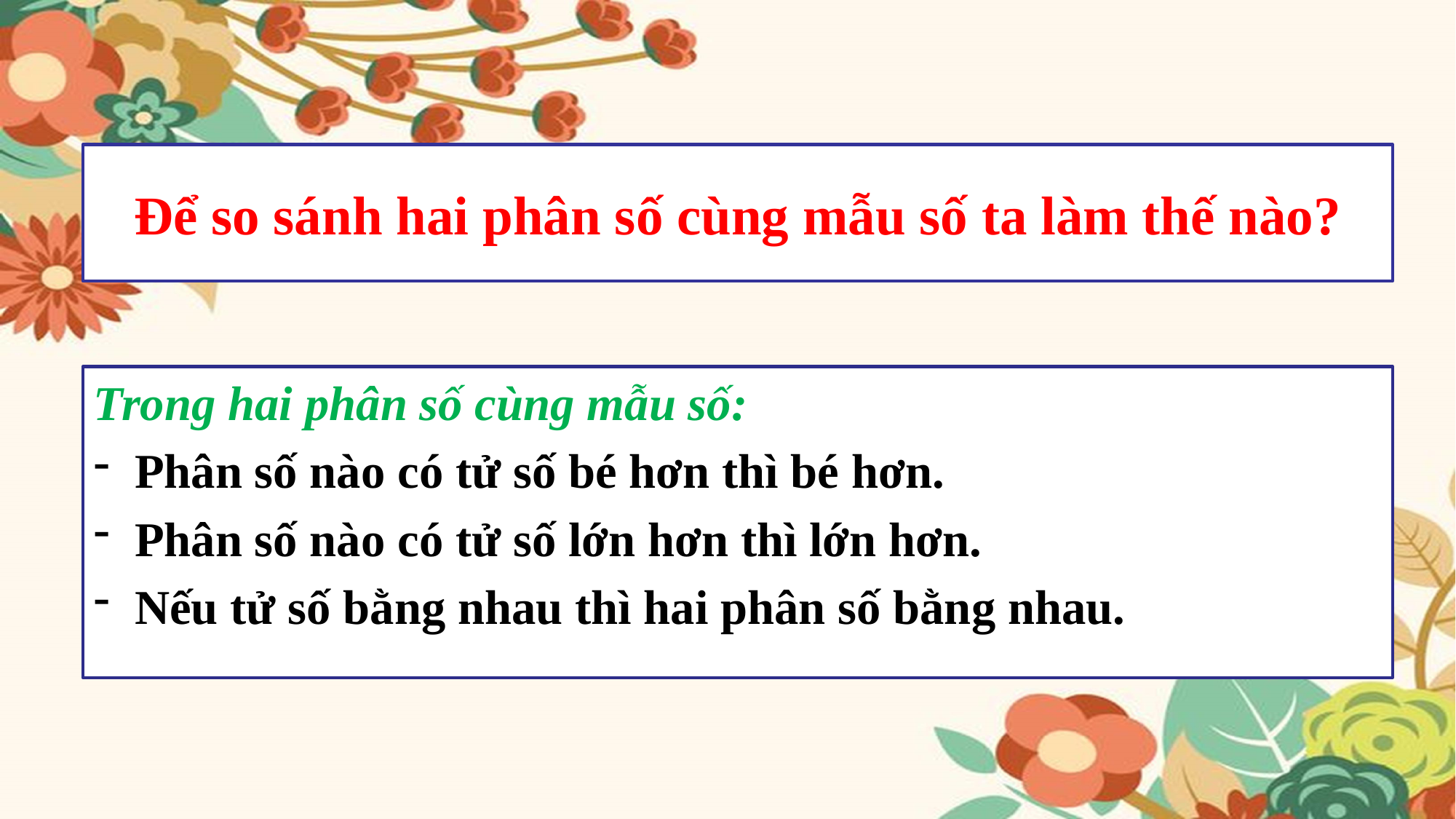

# Để so sánh hai phân số cùng mẫu số ta làm thế nào?
Trong hai phân số cùng mẫu số:
Phân số nào có tử số bé hơn thì bé hơn.
Phân số nào có tử số lớn hơn thì lớn hơn.
Nếu tử số bằng nhau thì hai phân số bằng nhau.